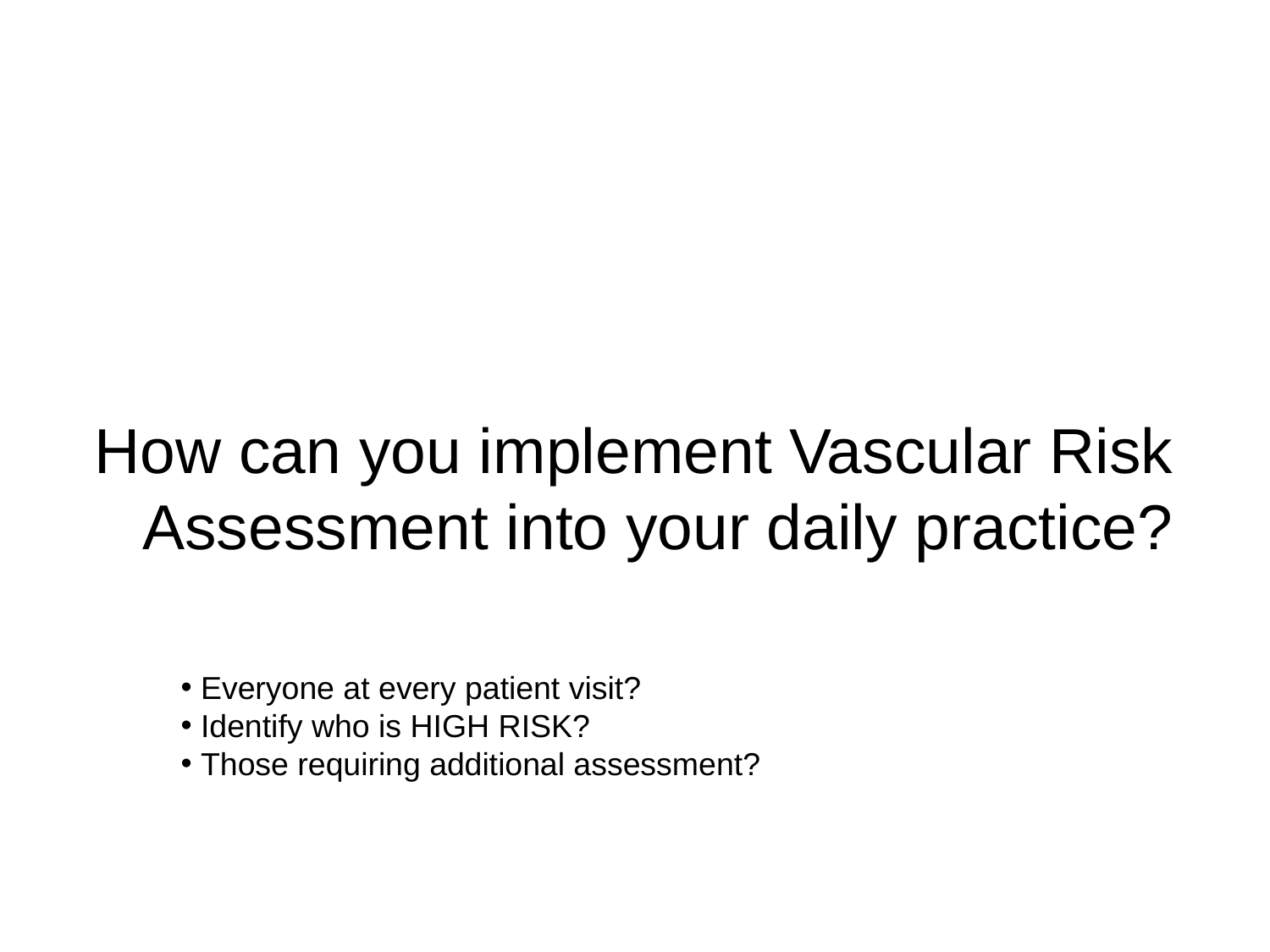

#
How can you implement Vascular Risk Assessment into your daily practice?
 Everyone at every patient visit?
 Identify who is HIGH RISK?
 Those requiring additional assessment?